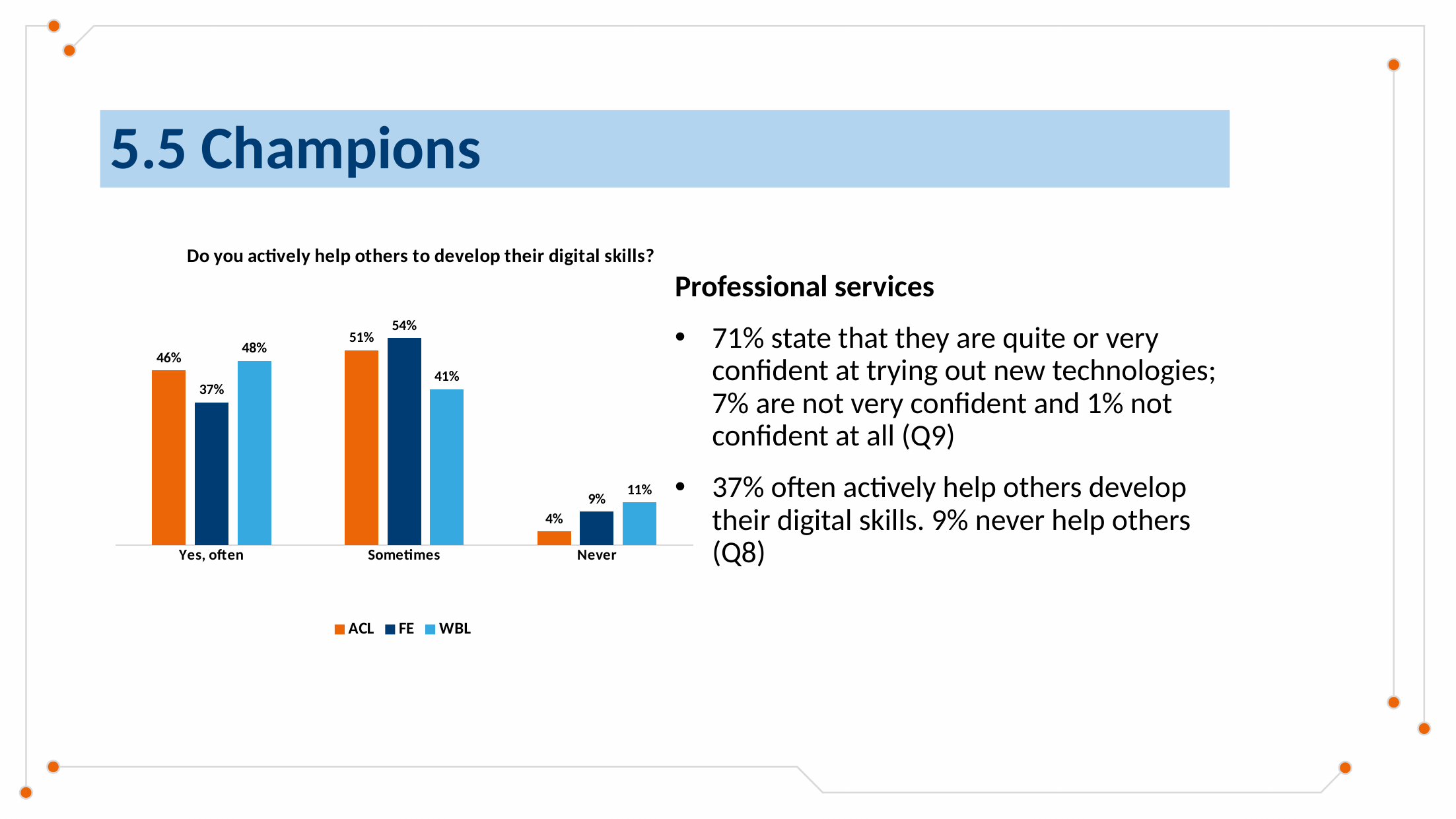

# 5.5 Champions

### Chart: Do you actively help others to develop their digital skills?

| Category | ACL | FE | WBL |
|---|---|---|---|
| Yes, often | 0.45614035087719296 | 0.37214137214137216 | 0.48148148148148145 |
| Sometimes | 0.5087719298245614 | 0.5405405405405406 | 0.4074074074074074 |
| Never | 0.03508771929824561 | 0.08731808731808732 | 0.1111111111111111 |
Professional services
71% state that they are quite or very confident at trying out new technologies; 7% are not very confident and 1% not confident at all (Q9)
37% often actively help others develop their digital skills. 9% never help others (Q8)